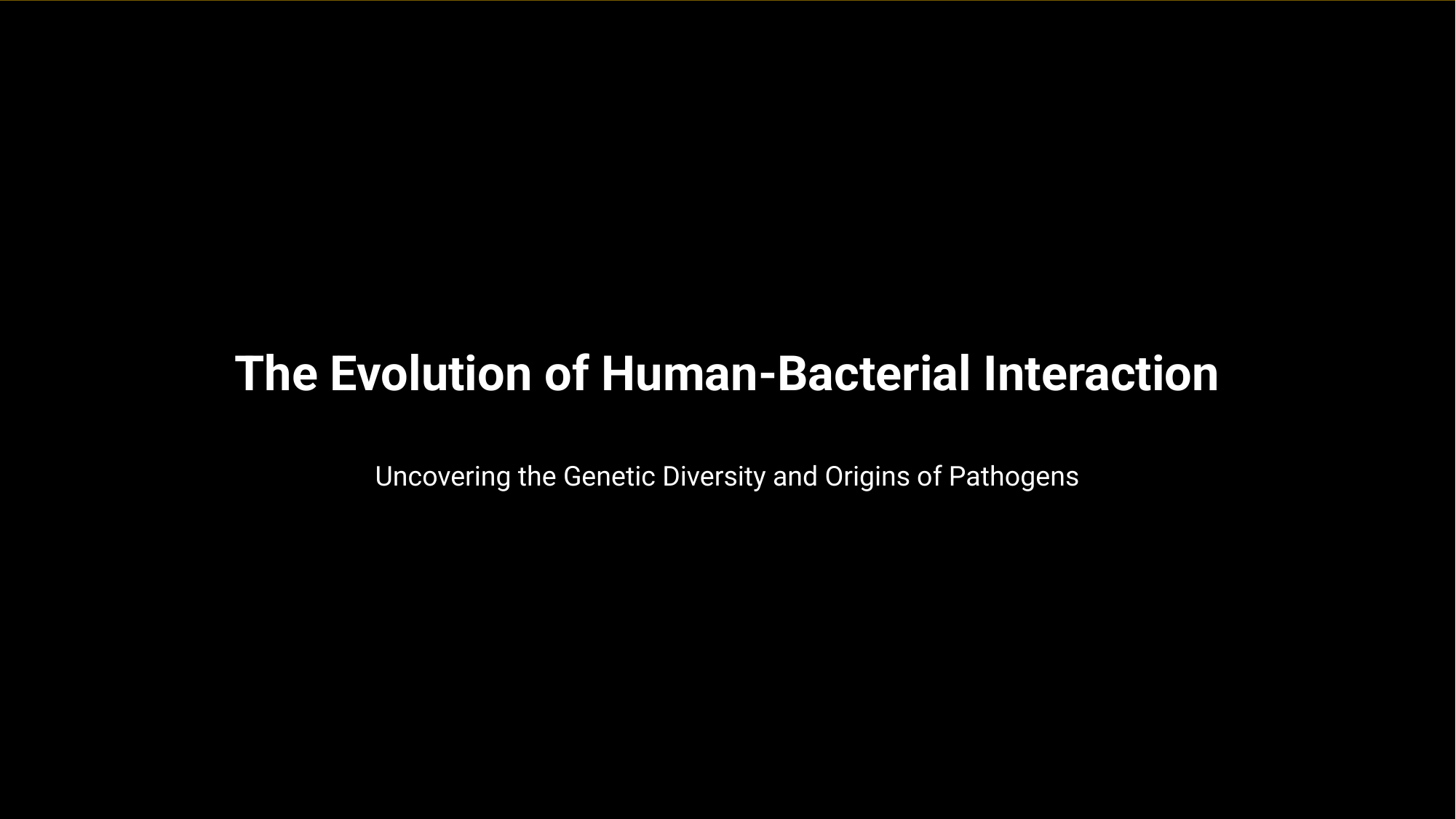

The Evolution of Human-Bacterial Interaction
Uncovering the Genetic Diversity and Origins of Pathogens